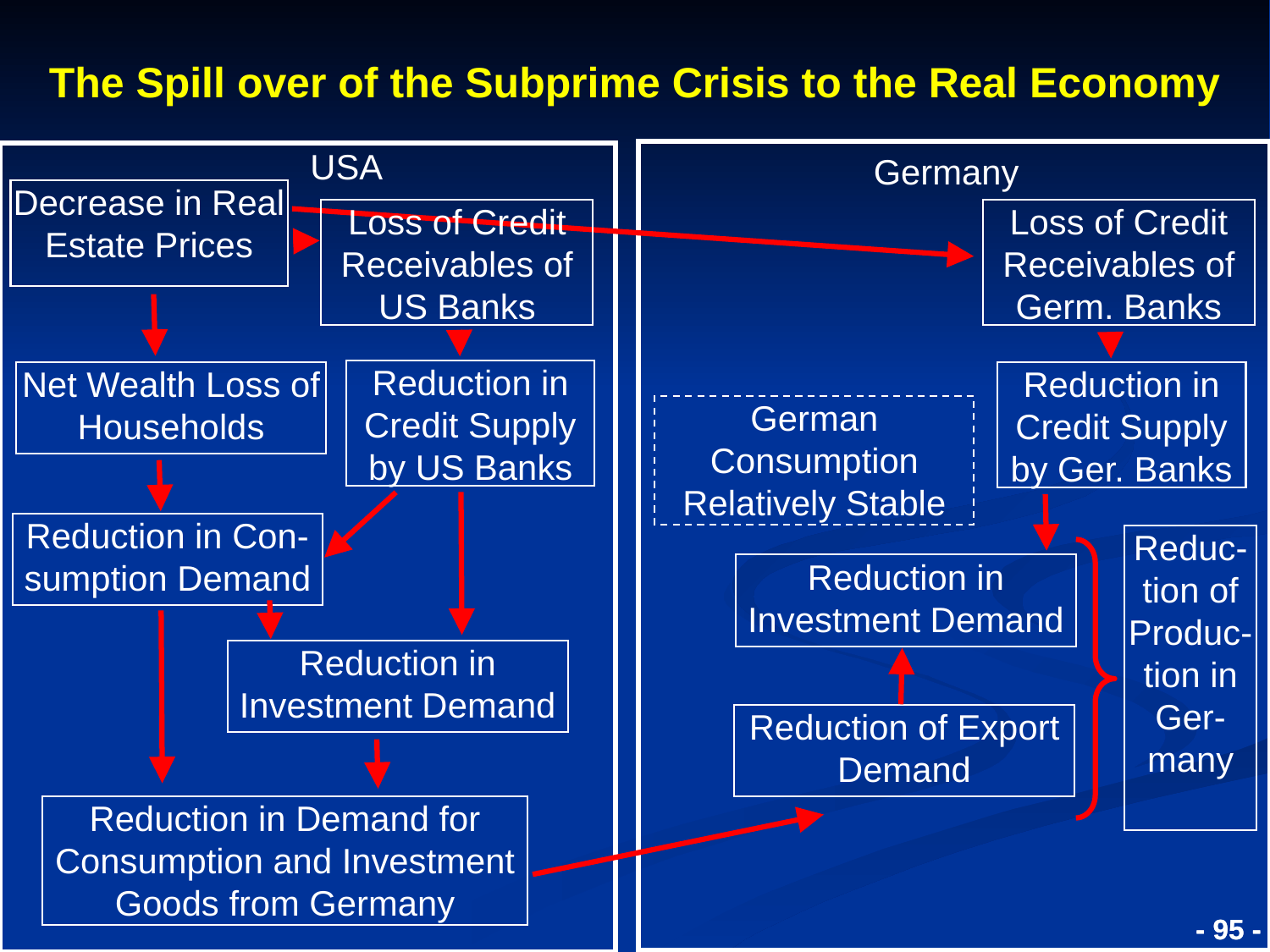

The Spill over of the Subprime Crisis to the Real Economy

USA
Germany
Decrease in Real Estate Prices
Loss of Credit Receivables of US Banks
Loss of Credit Receivables of Germ. Banks

Reduction in Credit Supply by US Banks
Net Wealth Loss of Households
Reduction in Credit Supply by Ger. Banks
German Consumption Relatively Stable

Reduction in Con-sumption Demand
Reduc-tion of Produc-tion in Ger-many

Reduction in Investment Demand

Reduction in Investment Demand

Reduction of Export Demand

Reduction in Demand for Consumption and Investment Goods from Germany

- 95 -
- 95 -